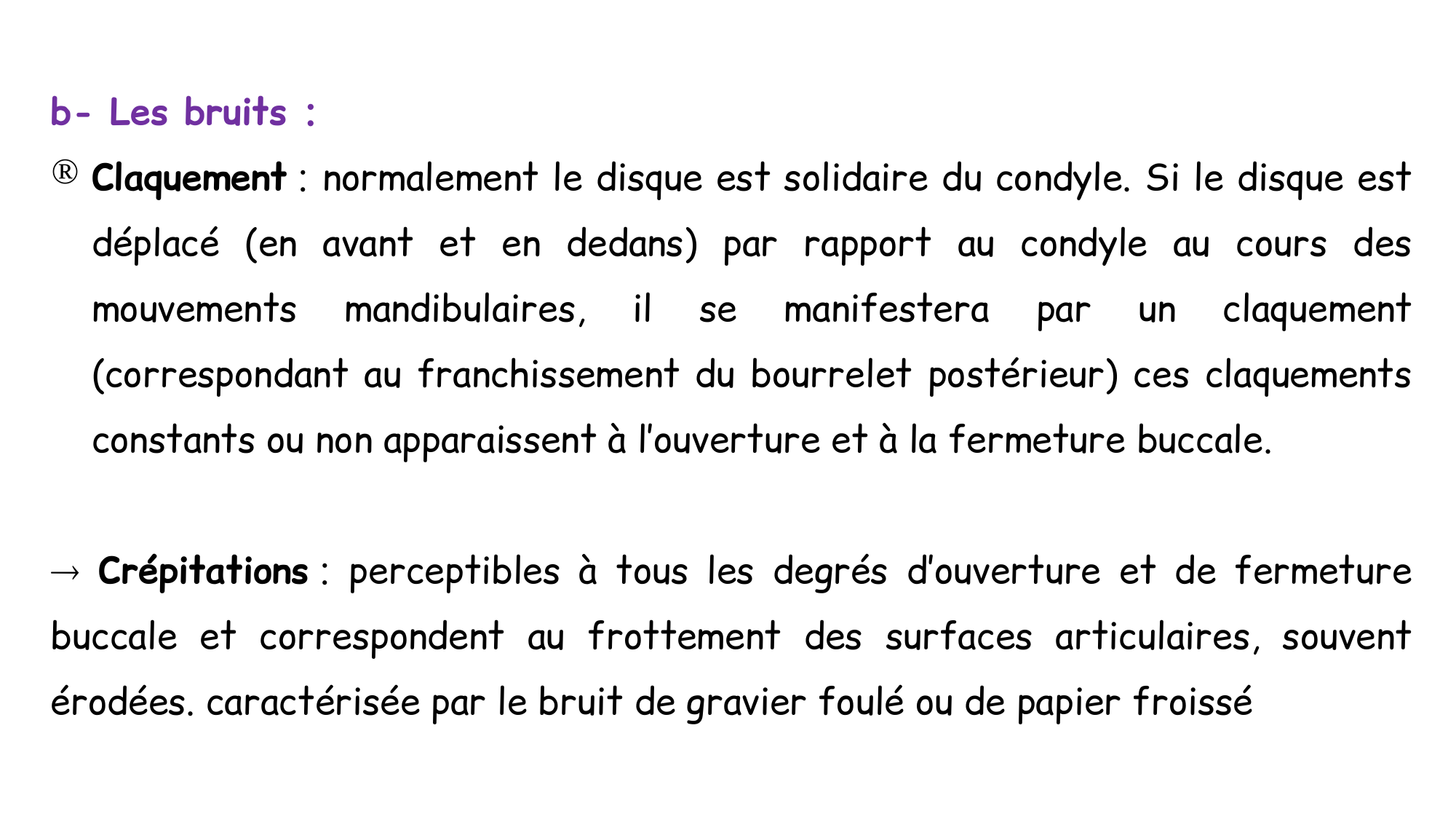

b- Les bruits :
Claquement : normalement le disque est solidaire du condyle. Si le disque est déplacé (en avant et en dedans) par rapport au condyle au cours des mouvements mandibulaires, il se manifestera par un claquement (correspondant au franchissement du bourrelet postérieur) ces claquements constants ou non apparaissent à l’ouverture et à la fermeture buccale.

→ Crépitations : perceptibles à tous les degrés d’ouverture et de fermeture buccale et correspondent au frottement des surfaces articulaires, souvent érodées. caractérisée par le bruit de gravier foulé ou de papier froissé